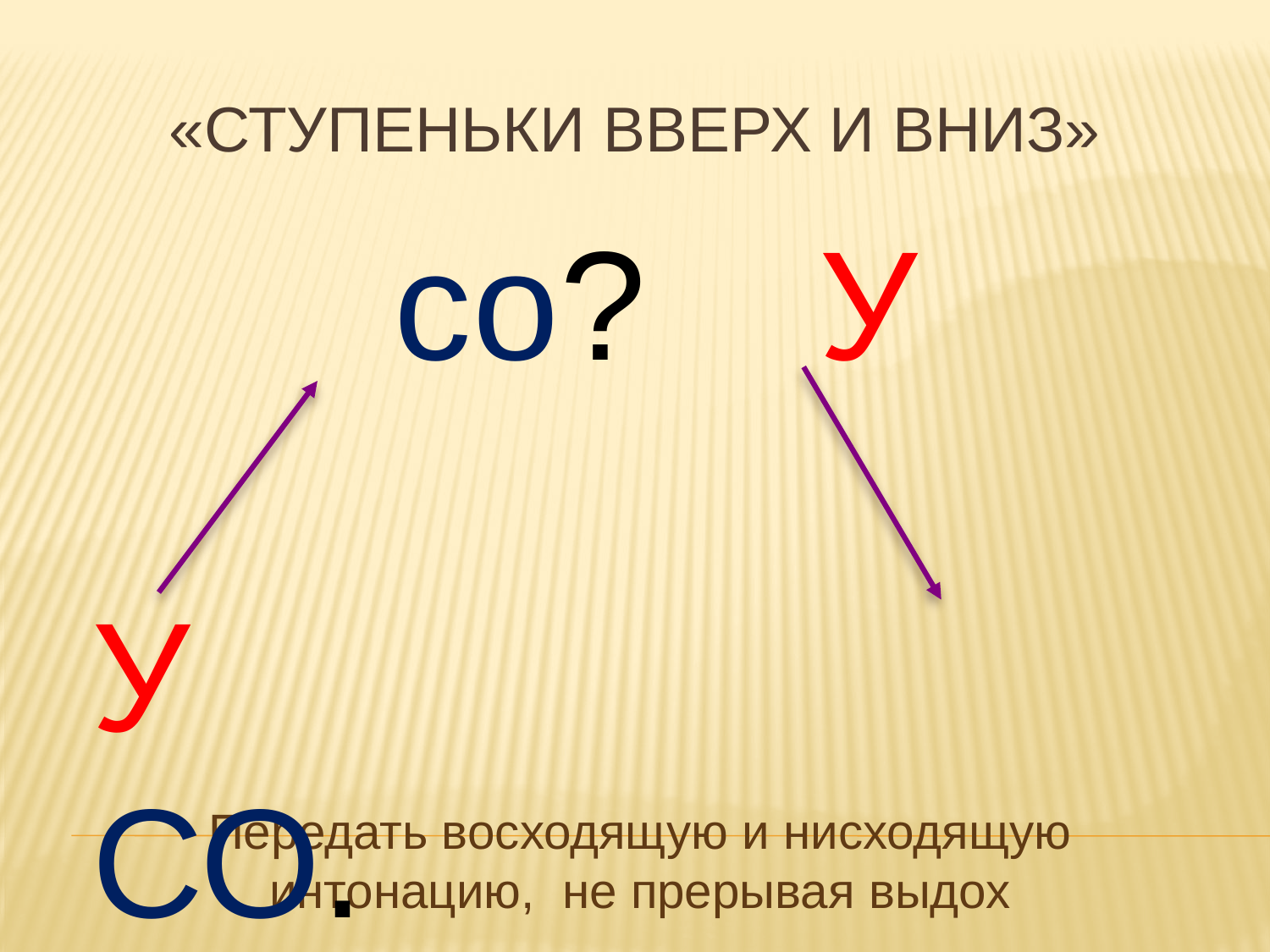

# «Ступеньки вверх и вниз»

       со?    У

У                    СО.
Передать восходящую и нисходящую интонацию,  не прерывая выдох